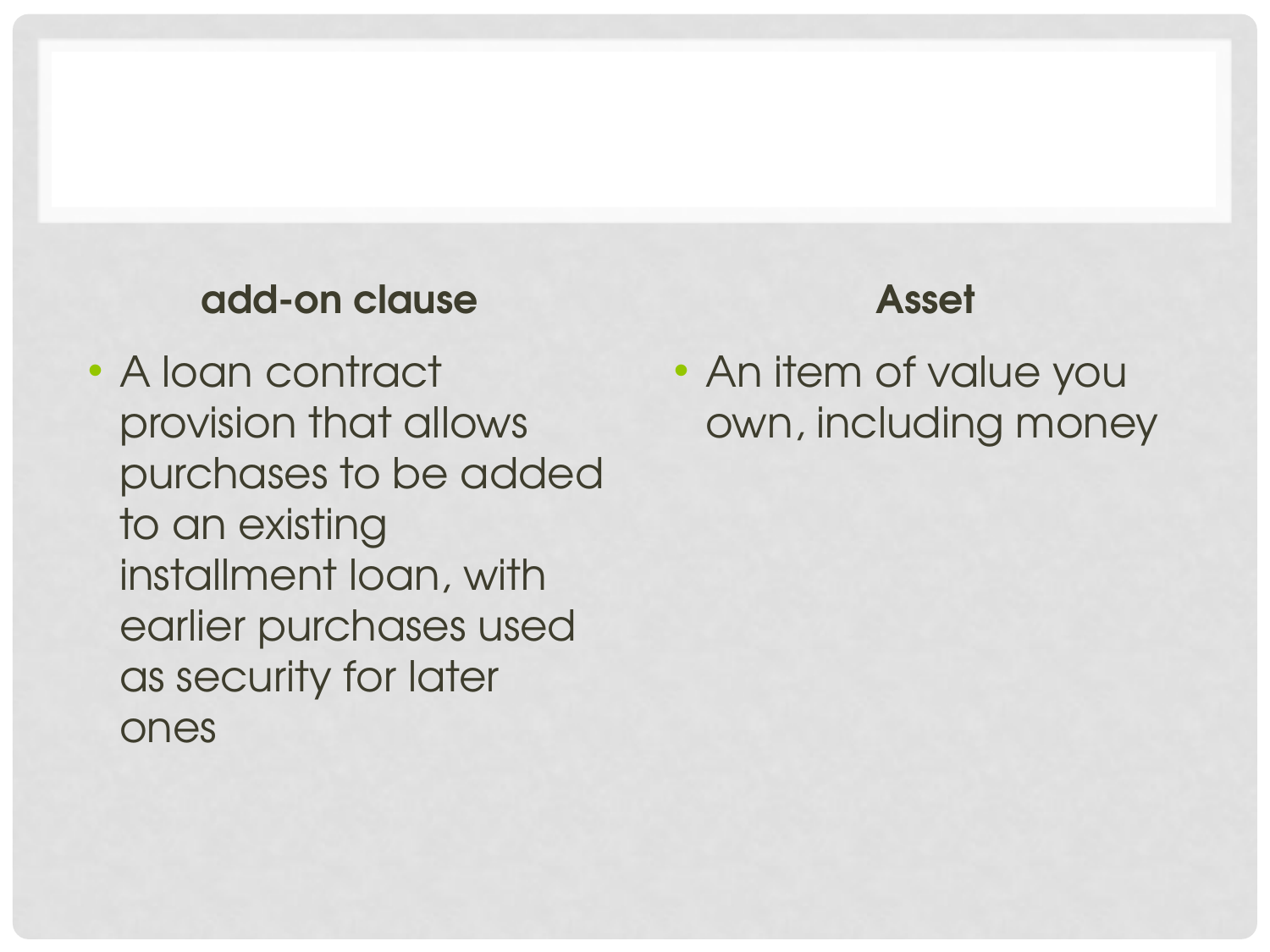

#
add-on clause
Asset
A loan contract provision that allows purchases to be added to an existing installment loan, with earlier purchases used as security for later ones
An item of value you own, including money